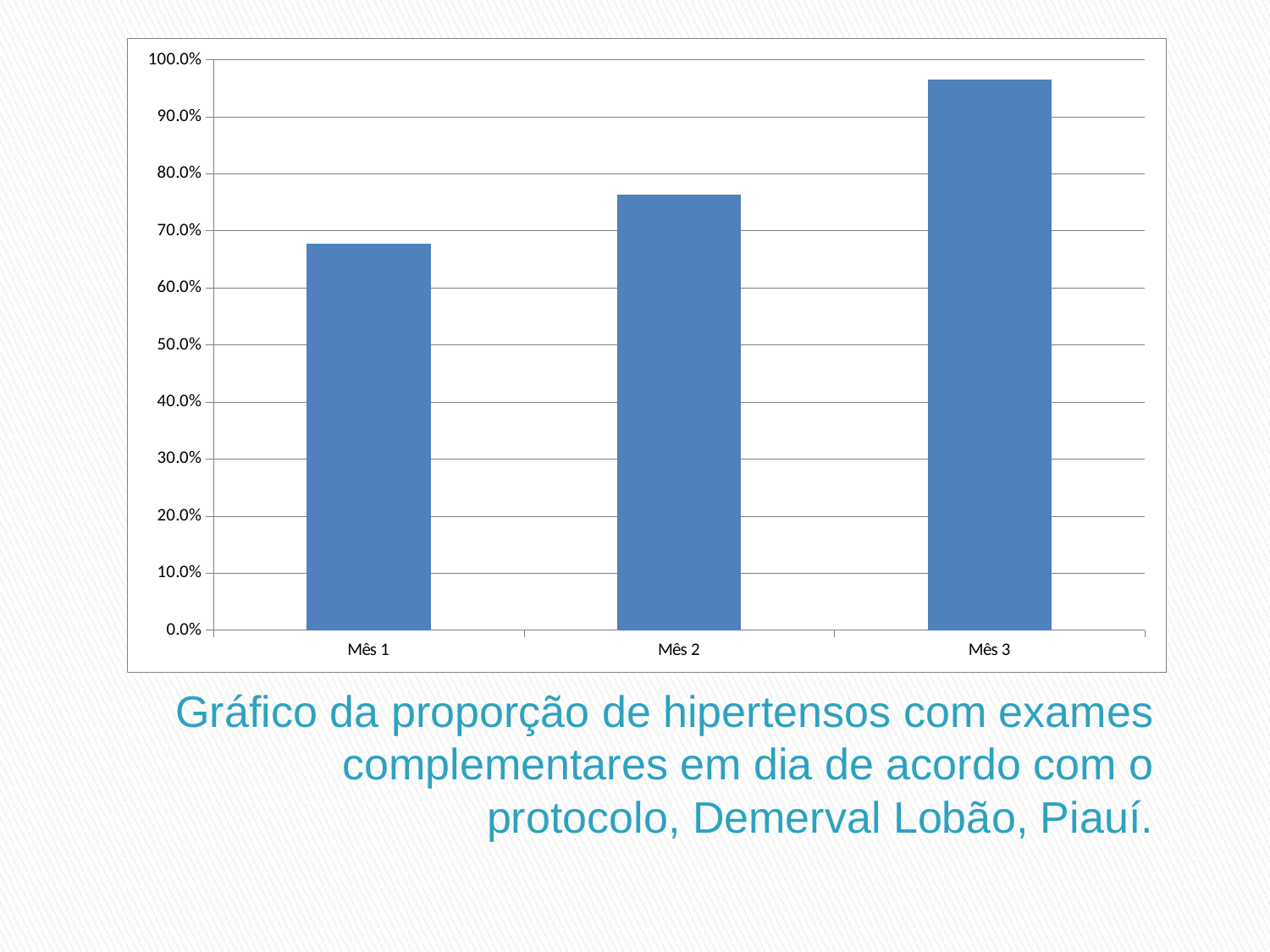

### Chart

| Category | Proporção de hipertensos com os exames complementares em dia de acordo com o protocolo |
|---|---|
| Mês 1 | 0.677966101694915 |
| Mês 2 | 0.763975155279503 |
| Mês 3 | 0.964980544747082 |
# Gráfico da proporção de hipertensos com exames complementares em dia de acordo com o protocolo, Demerval Lobão, Piauí.